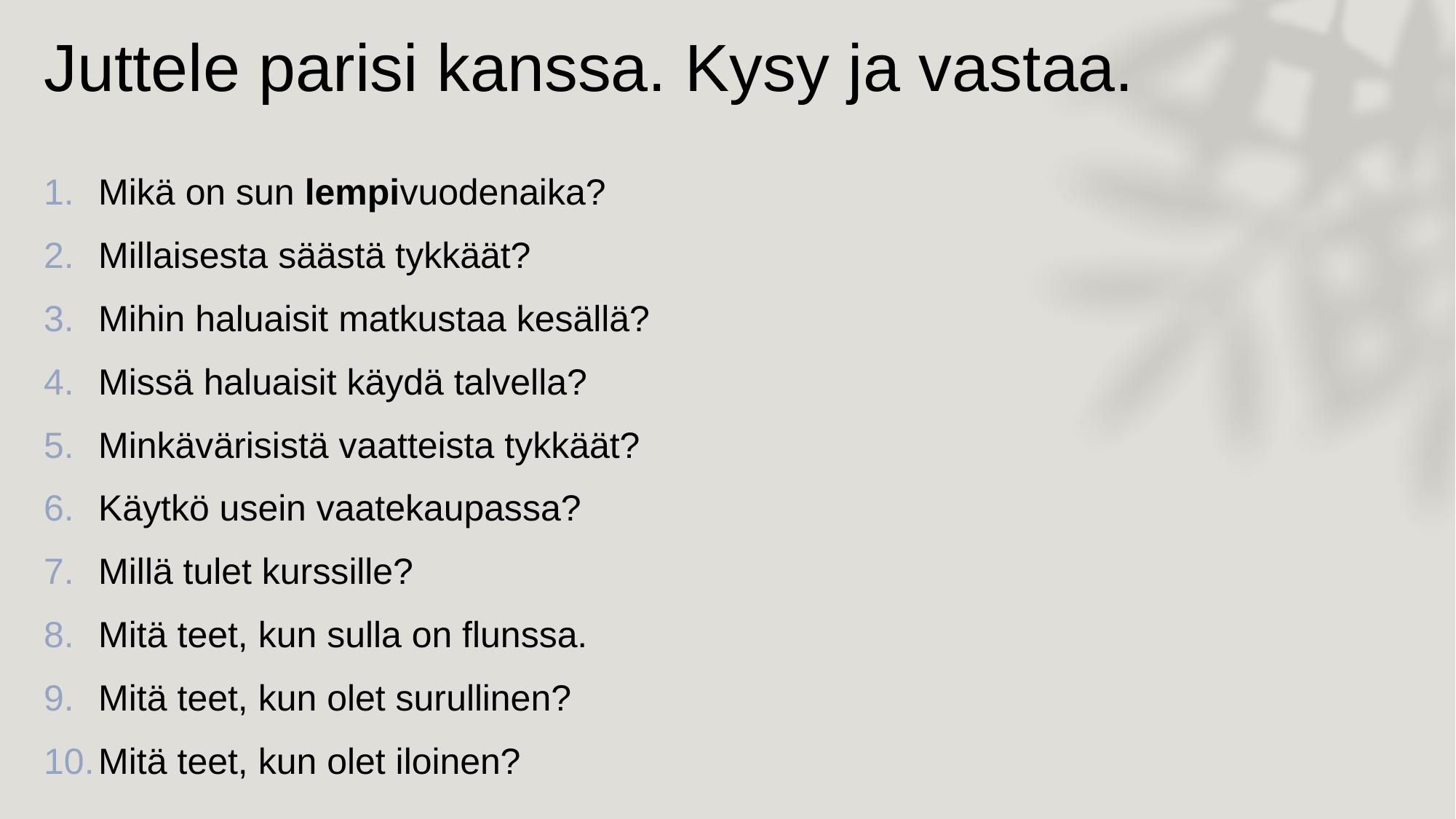

# Juttele parisi kanssa. Kysy ja vastaa.
Mikä on sun lempivuodenaika?
Millaisesta säästä tykkäät?
Mihin haluaisit matkustaa kesällä?
Missä haluaisit käydä talvella?
Minkävärisistä vaatteista tykkäät?
Käytkö usein vaatekaupassa?
Millä tulet kurssille?
Mitä teet, kun sulla on flunssa.
Mitä teet, kun olet surullinen?
Mitä teet, kun olet iloinen?